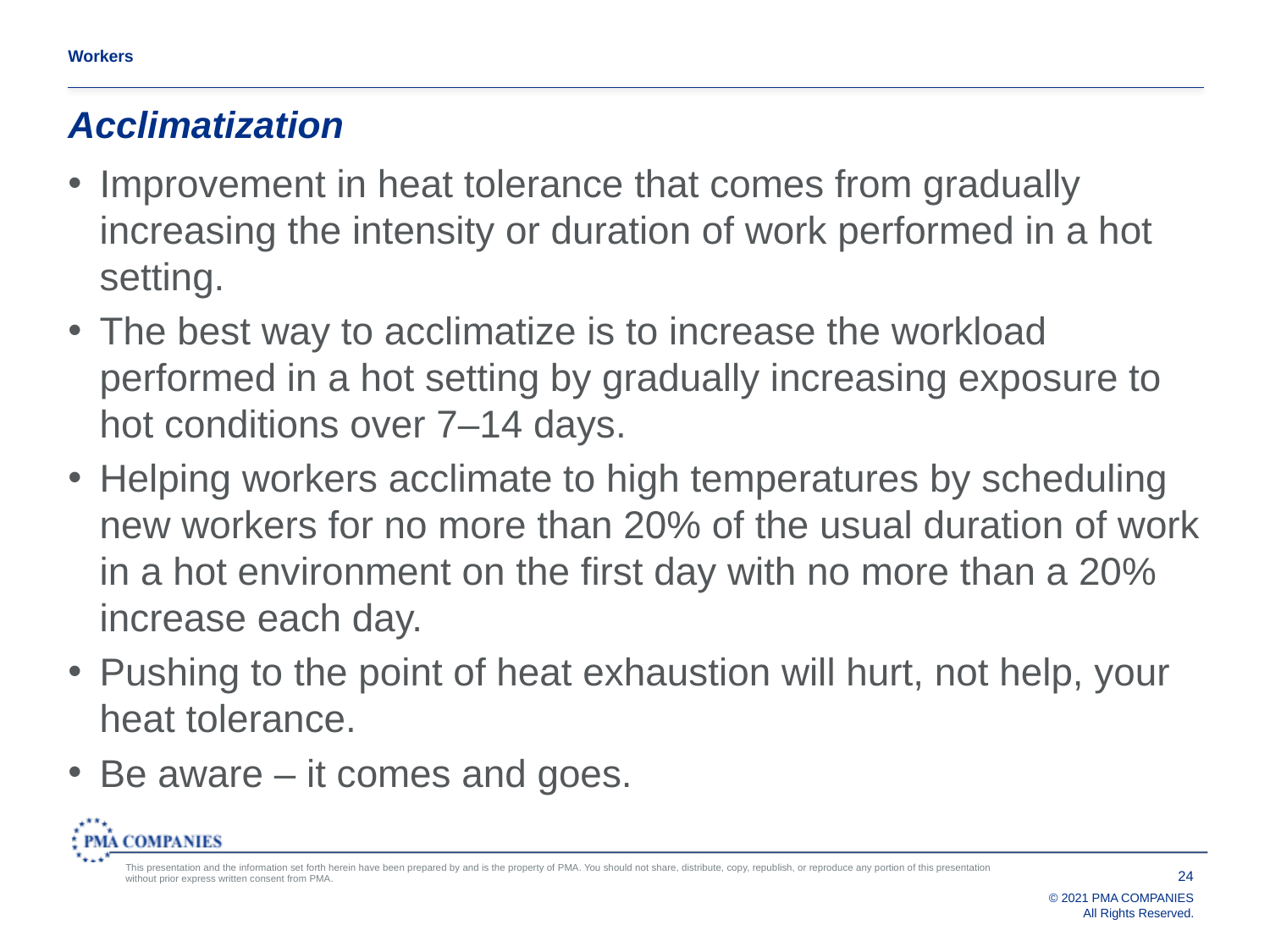

# Workers
Acclimatization

Improvement in heat tolerance that comes from gradually increasing the intensity or duration of work performed in a hot setting.
The best way to acclimatize is to increase the workload performed in a hot setting by gradually increasing exposure to hot conditions over 7–14 days.
Helping workers acclimate to high temperatures by scheduling new workers for no more than 20% of the usual duration of work in a hot environment on the first day with no more than a 20% increase each day.
Pushing to the point of heat exhaustion will hurt, not help, your heat tolerance.
Be aware – it comes and goes.

24